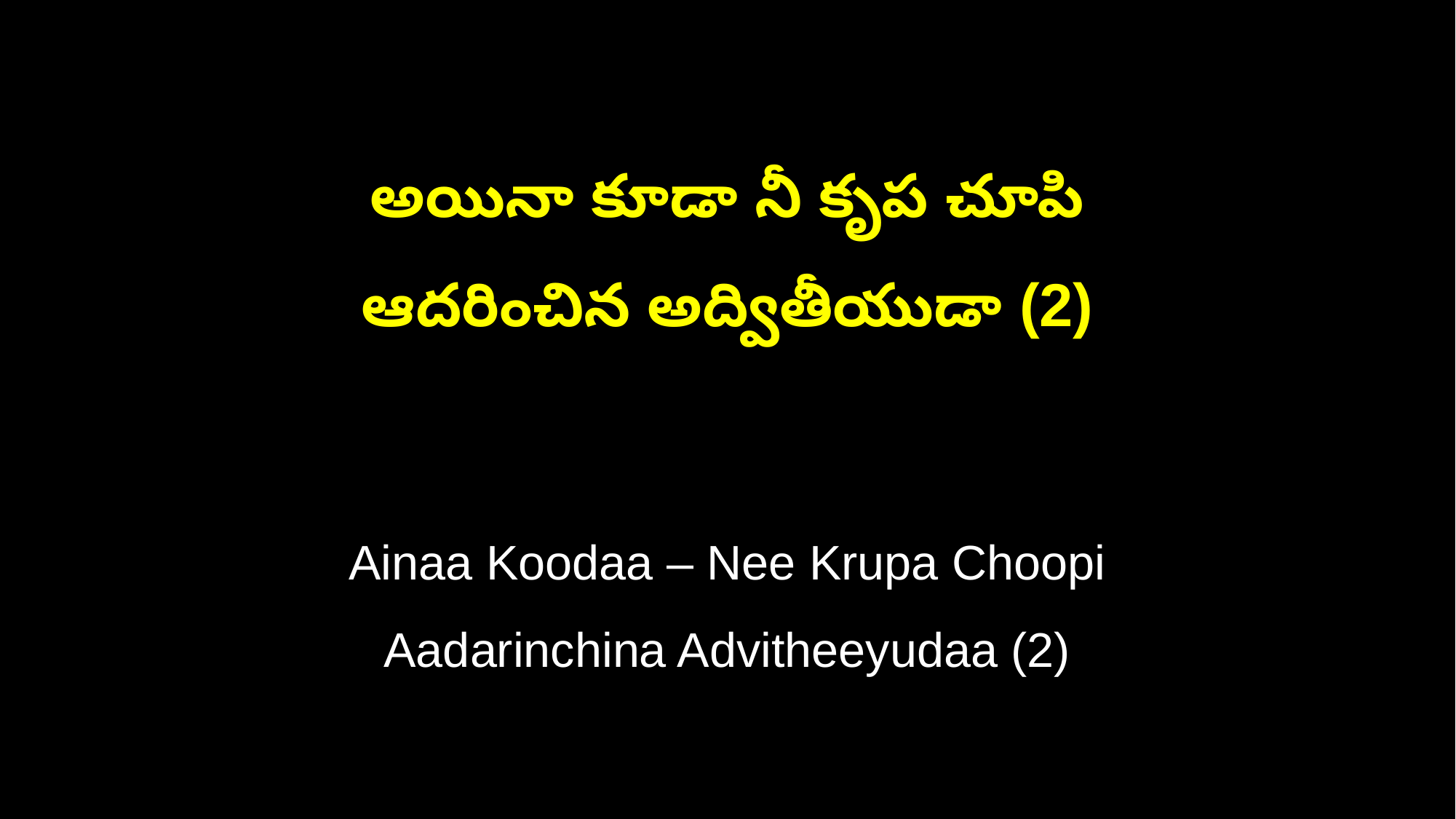

అయినా కూడా నీ కృప చూపి
ఆదరించిన అద్వితీయుడా (2)
Ainaa Koodaa – Nee Krupa Choopi
Aadarinchina Advitheeyudaa (2)